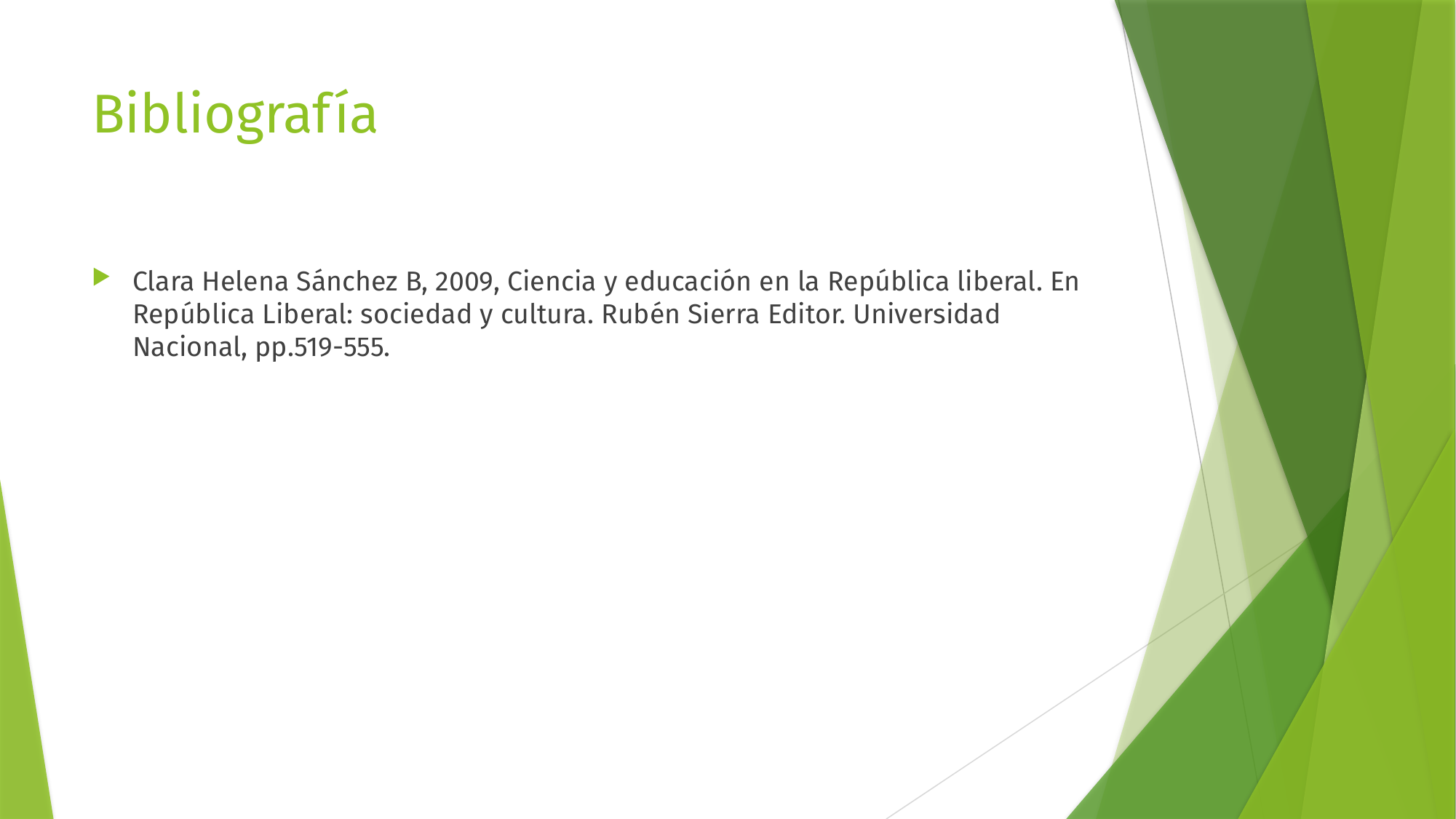

# Bibliografía
Clara Helena Sánchez B, 2009, Ciencia y educación en la República liberal. En República Liberal: sociedad y cultura. Rubén Sierra Editor. Universidad Nacional, pp.519-555.